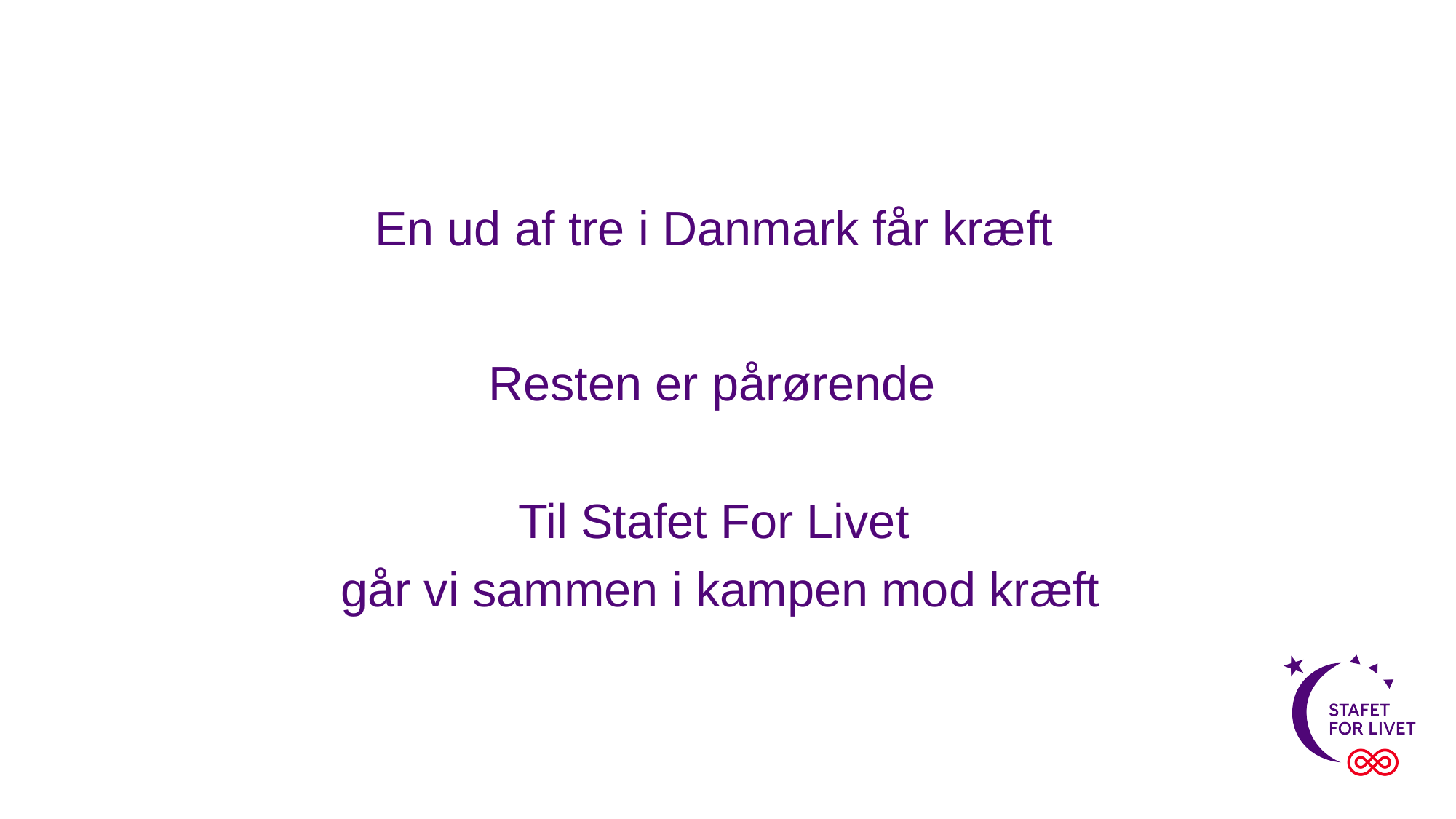

#

En ud af tre i Danmark får kræft

Resten er pårørende

Til Stafet For Livet
går vi sammen i kampen mod kræft